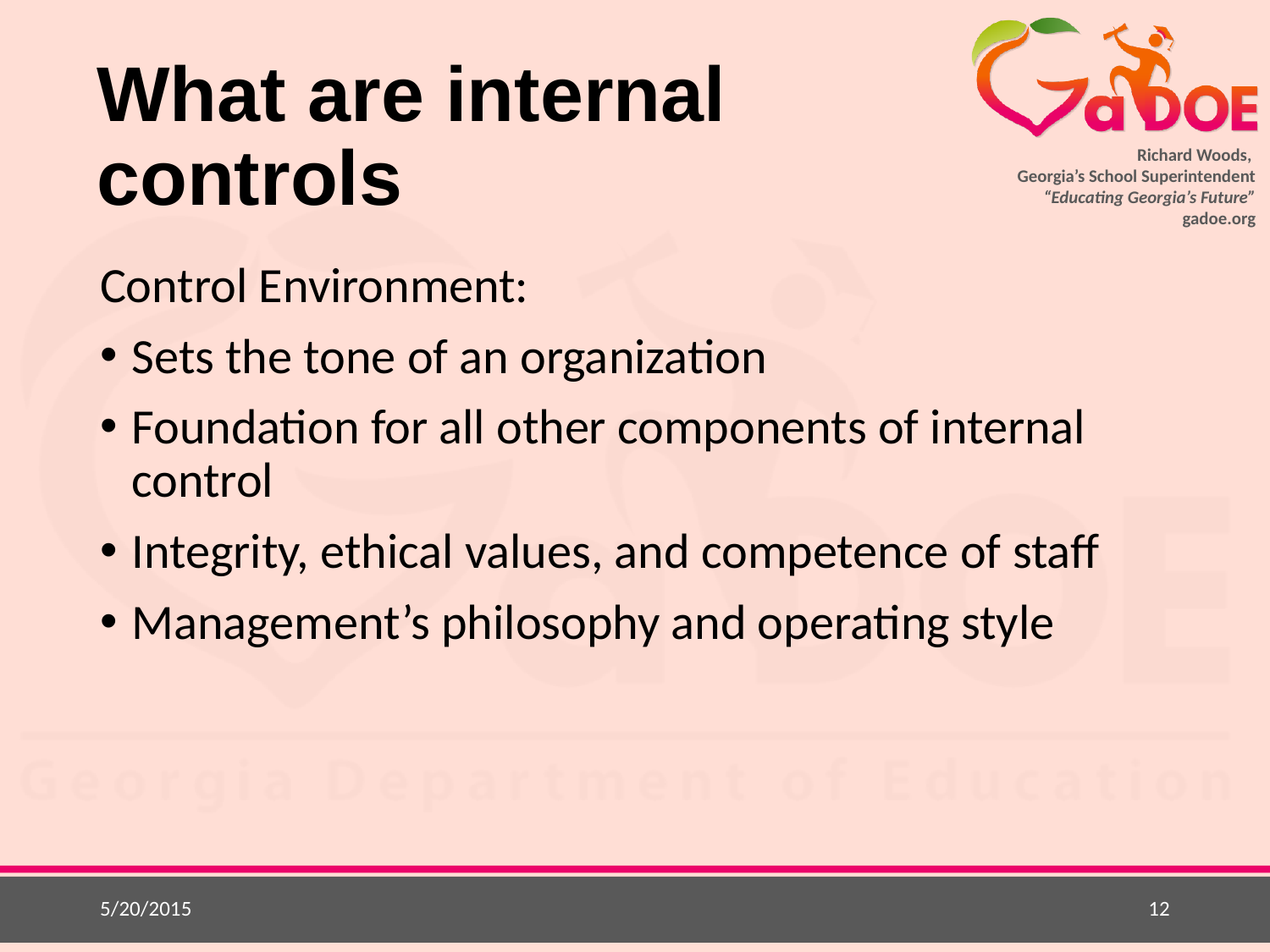

# What are internal controls
Control Environment:
Sets the tone of an organization
Foundation for all other components of internal control
Integrity, ethical values, and competence of staff
Management’s philosophy and operating style

5/20/2015
12